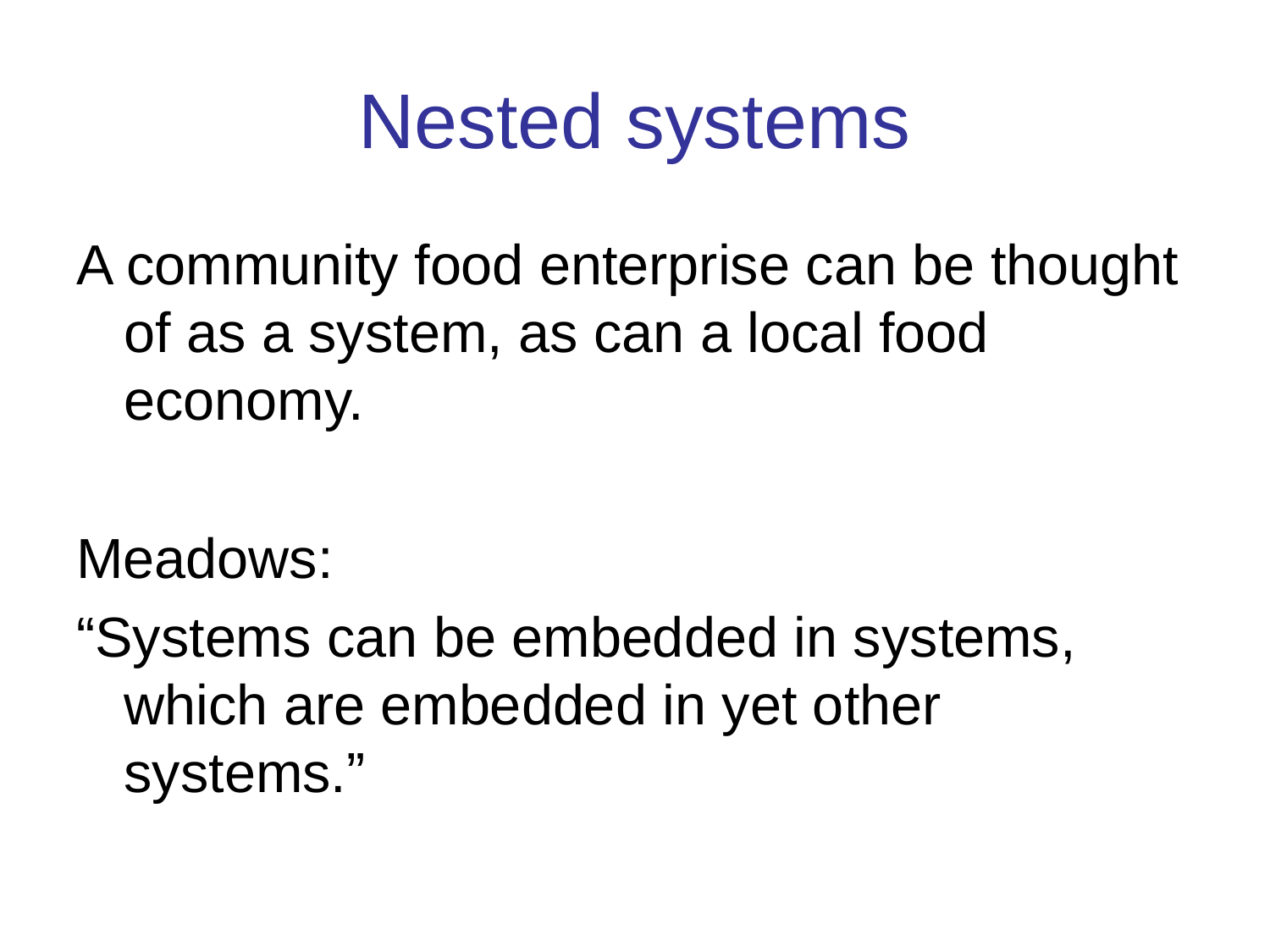

# Nested systems
A community food enterprise can be thought of as a system, as can a local food economy.

Meadows:
“Systems can be embedded in systems, which are embedded in yet other systems.”